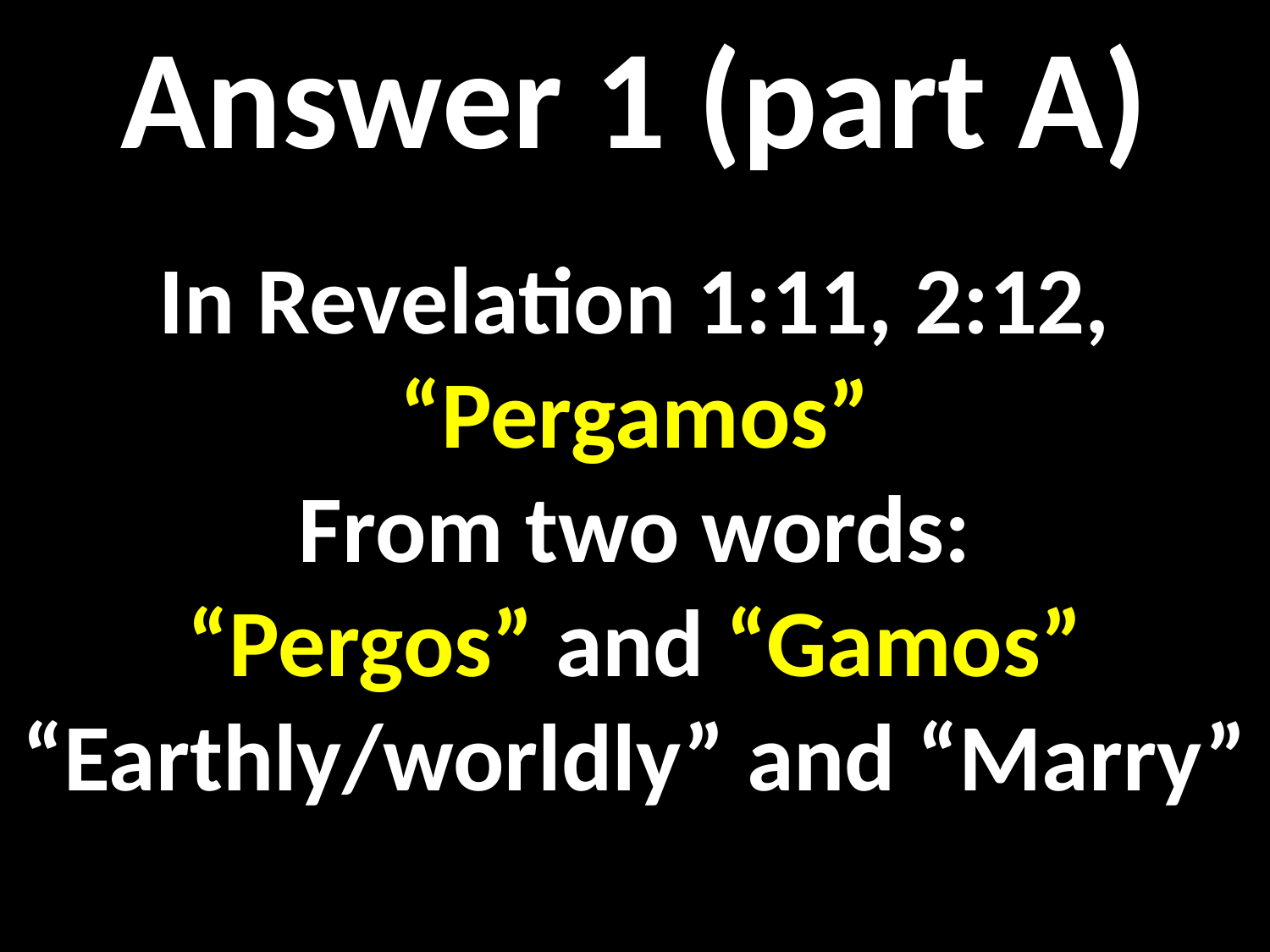

Answer 1 (part A)
In Revelation 1:11, 2:12,
“Pergamos”
From two words:
“Pergos” and “Gamos”
“Earthly/worldly” and “Marry”